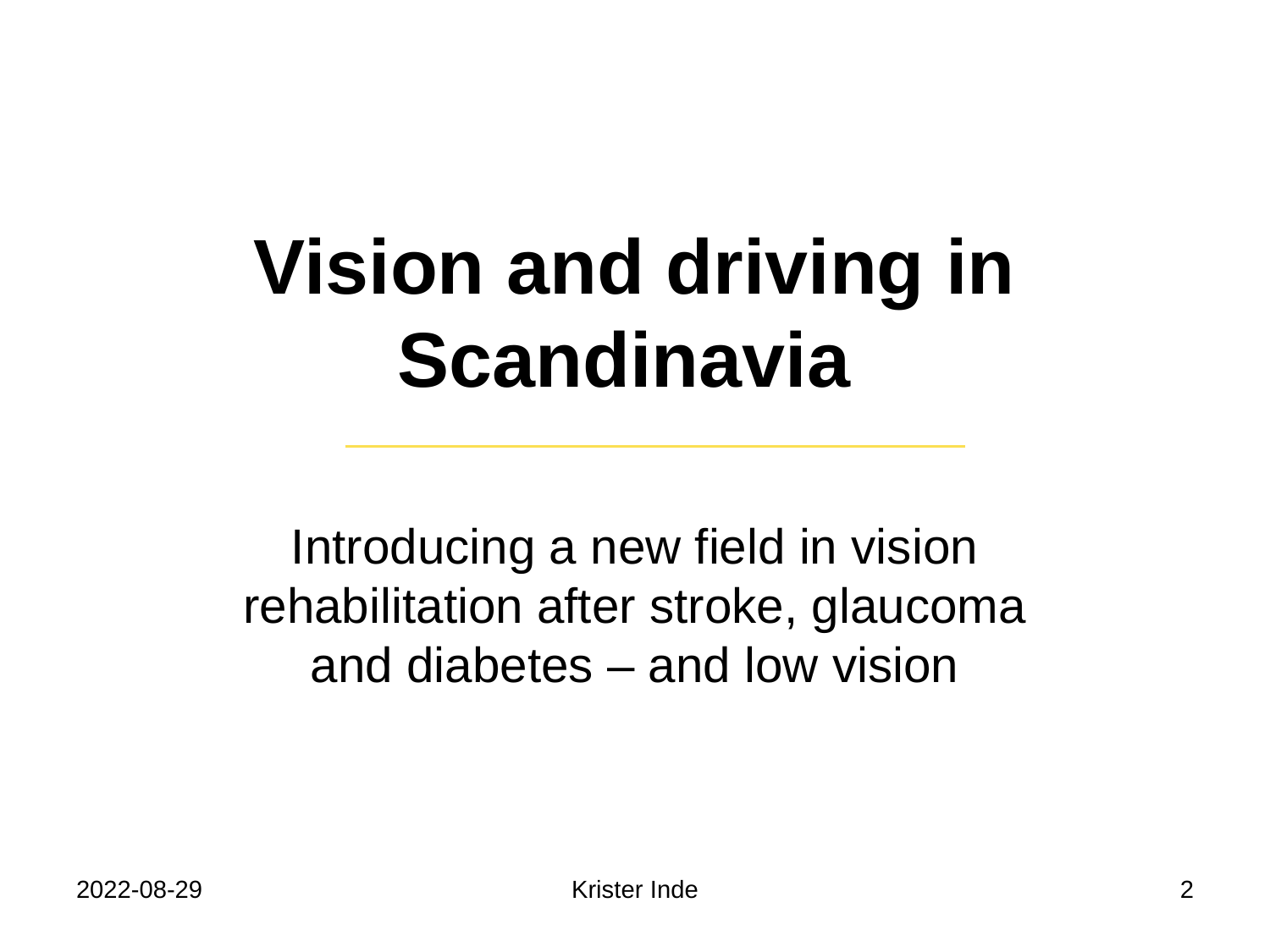

# Vision and driving in Scandinavia
Introducing a new field in vision rehabilitation after stroke, glaucoma and diabetes – and low vision
2022-08-29
Krister Inde
2